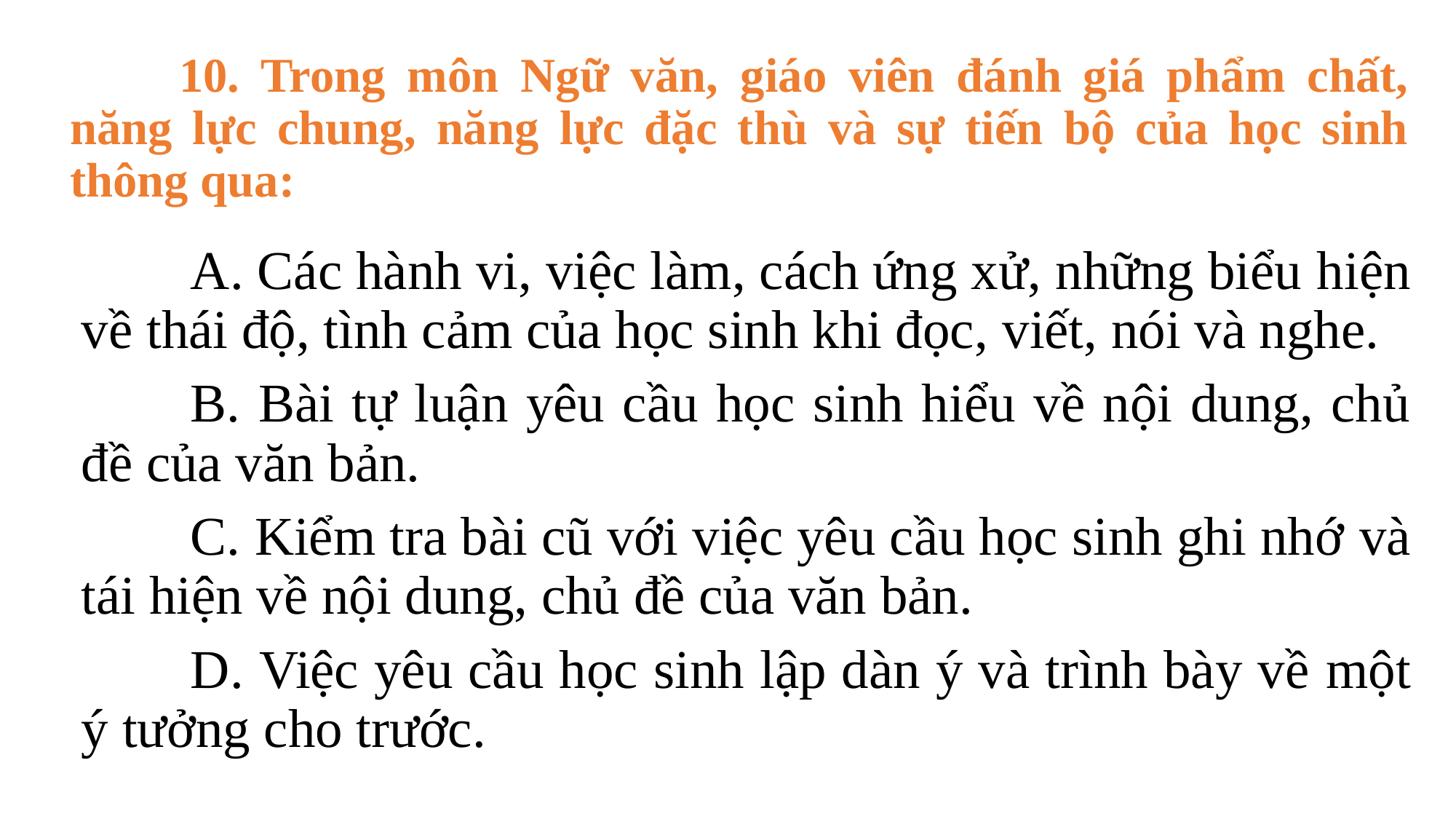

# 10. Trong môn Ngữ văn, giáo viên đánh giá phẩm chất, năng lực chung, năng lực đặc thù và sự tiến bộ của học sinh thông qua:
	A. Các hành vi, việc làm, cách ứng xử, những biểu hiện về thái độ, tình cảm của học sinh khi đọc, viết, nói và nghe.
	B. Bài tự luận yêu cầu học sinh hiểu về nội dung, chủ đề của văn bản.
	C. Kiểm tra bài cũ với việc yêu cầu học sinh ghi nhớ và tái hiện về nội dung, chủ đề của văn bản.
	D. Việc yêu cầu học sinh lập dàn ý và trình bày về một ý tưởng cho trước.